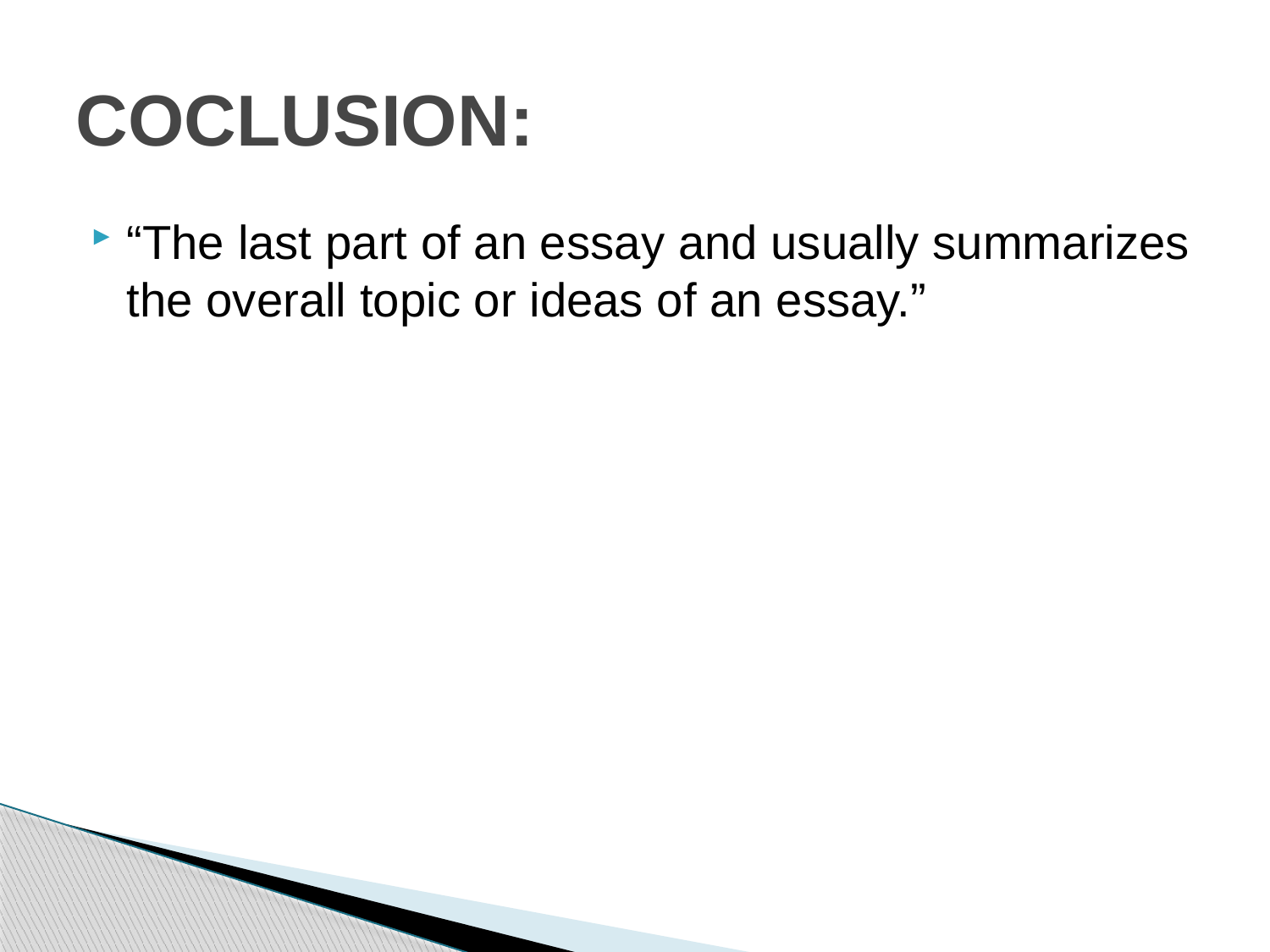

# COCLUSION:
“The last part of an essay and usually summarizes the overall topic or ideas of an essay.”